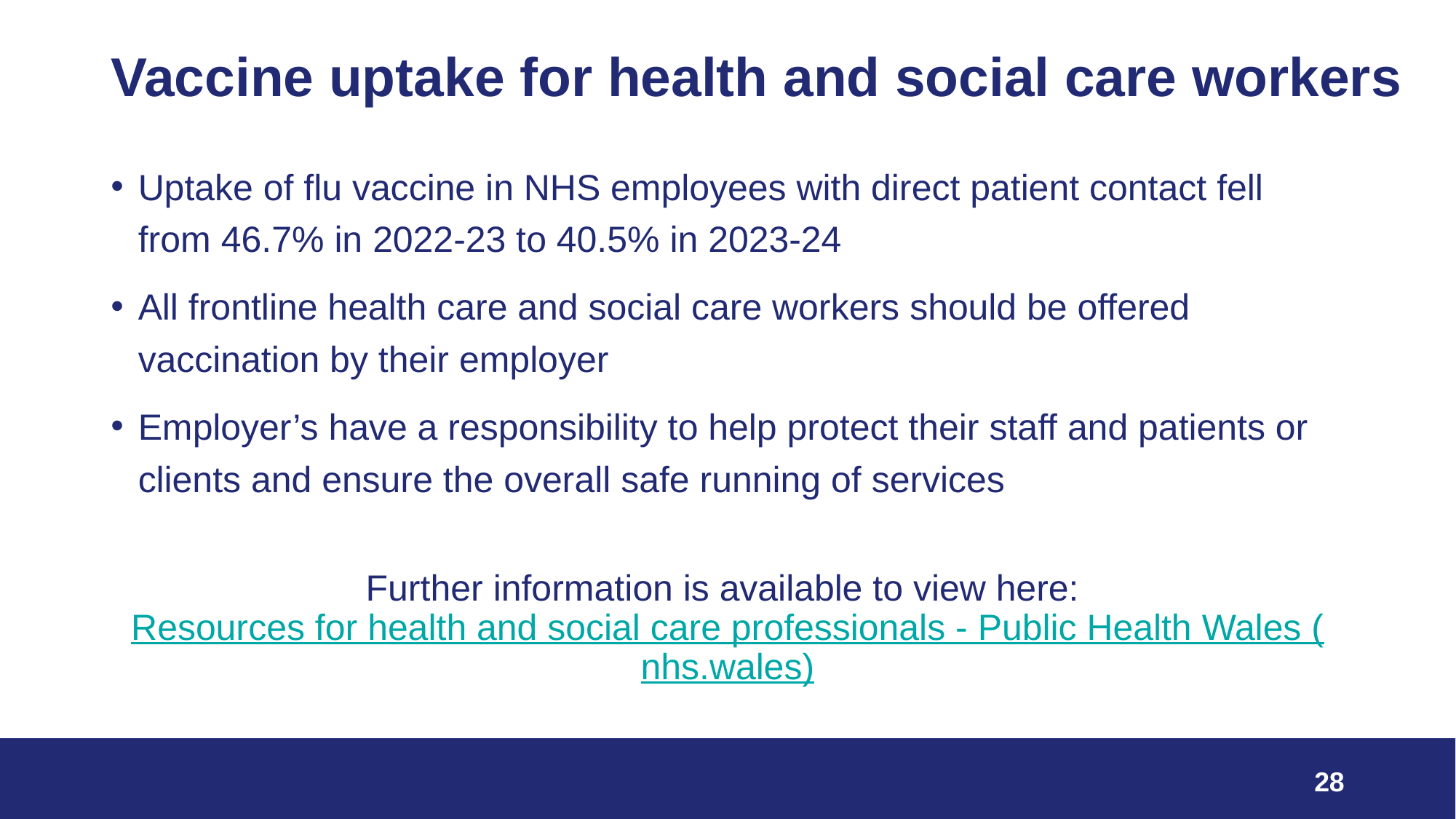

# Vaccine uptake for health and social care workers
Uptake of flu vaccine in NHS employees with direct patient contact fell from 46.7% in 2022-23 to 40.5% in 2023-24
All frontline health care and social care workers should be offered vaccination by their employer
Employer’s have a responsibility to help protect their staff and patients or clients and ensure the overall safe running of services

Further information is available to view here: Resources for health and social care professionals - Public Health Wales (nhs.wales)
28